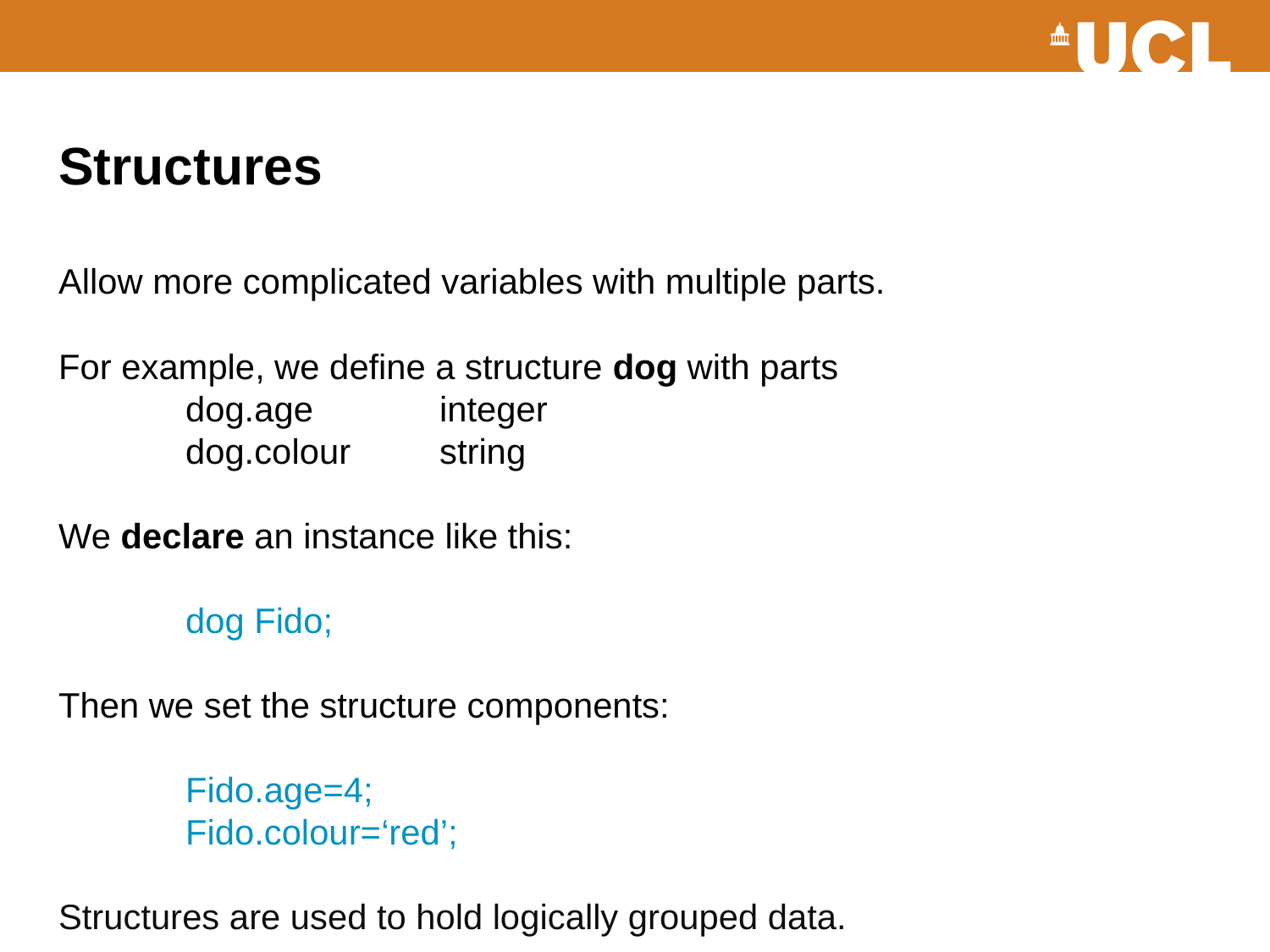

# Structures Allow more complicated variables with multiple parts. For example, we define a structure dog with parts dog.age	integer dog.colour	string We declare an instance like this: dog Fido; Then we set the structure components: Fido.age=4; Fido.colour=‘red’; Structures are used to hold logically grouped data.